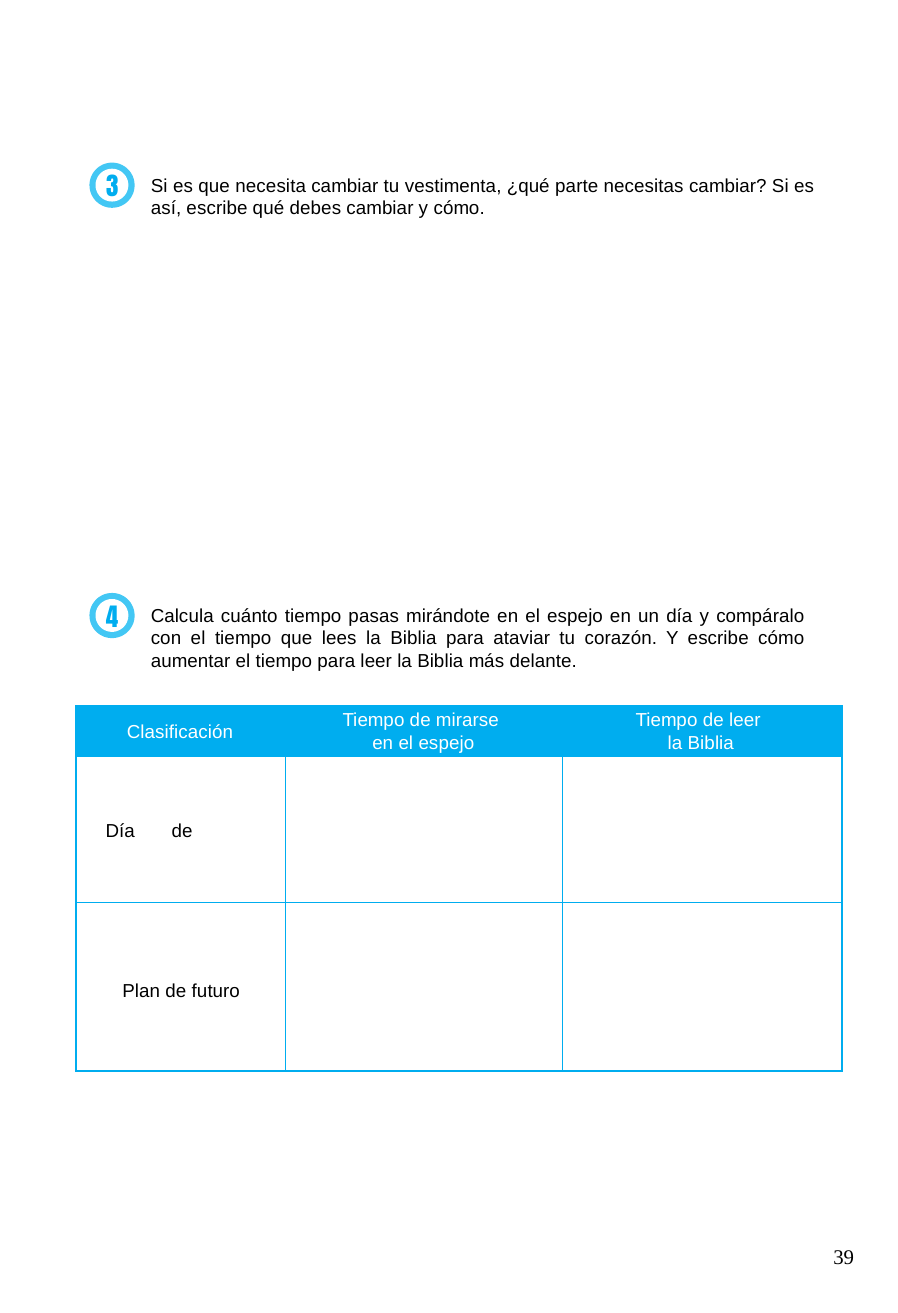

Si es que necesita cambiar tu vestimenta, ¿qué parte necesitas cambiar? Si es así, escribe qué debes cambiar y cómo.
3

Calcula cuánto tiempo pasas mirándote en el espejo en un día y compáralo con el tiempo que lees la Biblia para ataviar tu corazón. Y escribe cómo aumentar el tiempo para leer la Biblia más delante.
4
Clasificación
Tiempo de mirarse
en el espejo
Tiempo de leer
la Biblia

Día       de           .

Plan de futuro

39